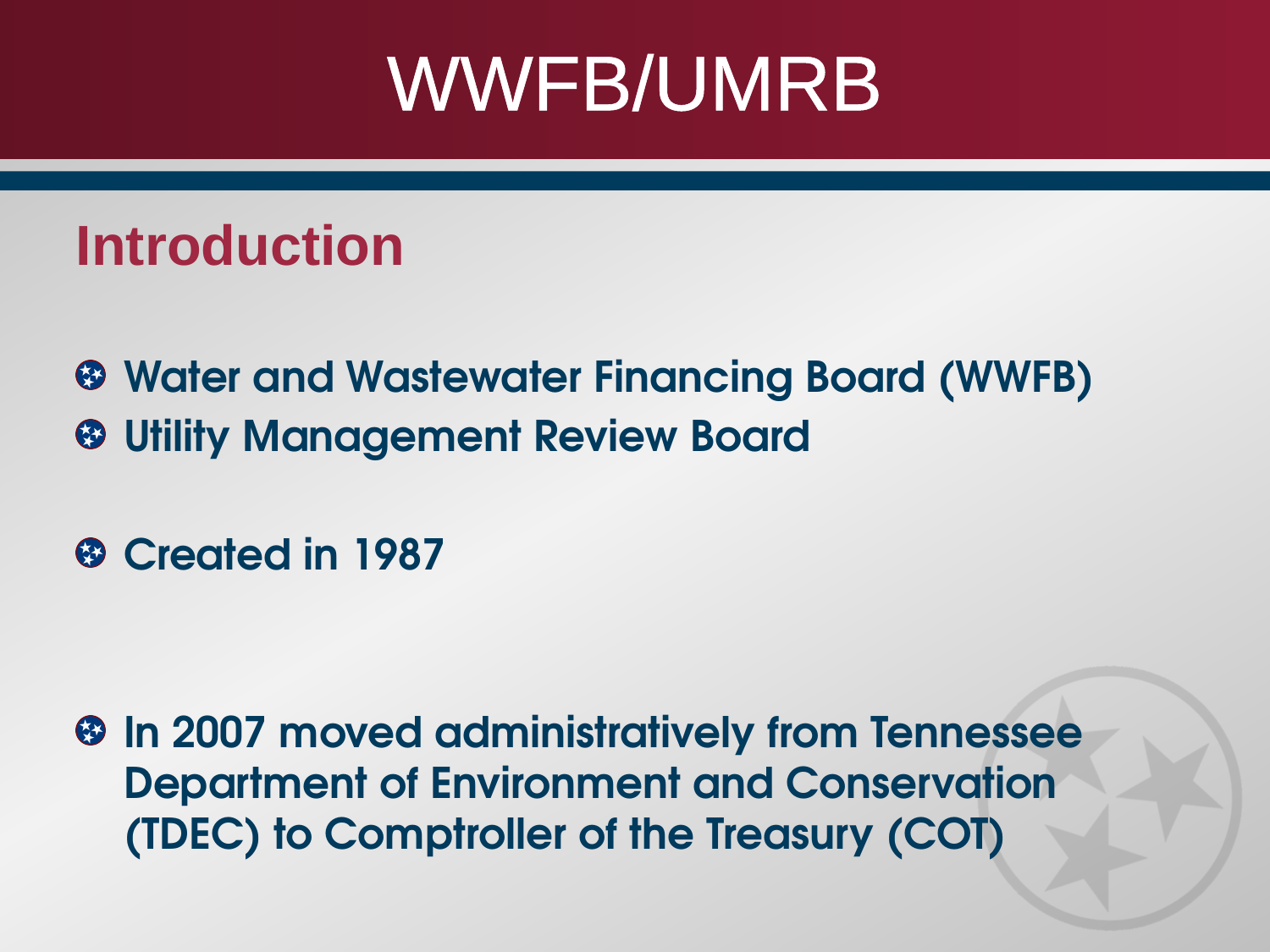

# WWFB/UMRB
Introduction

Water and Wastewater Financing Board (WWFB)
Utility Management Review Board

Created in 1987

In 2007 moved administratively from Tennessee Department of Environment and Conservation (TDEC) to Comptroller of the Treasury (COT)